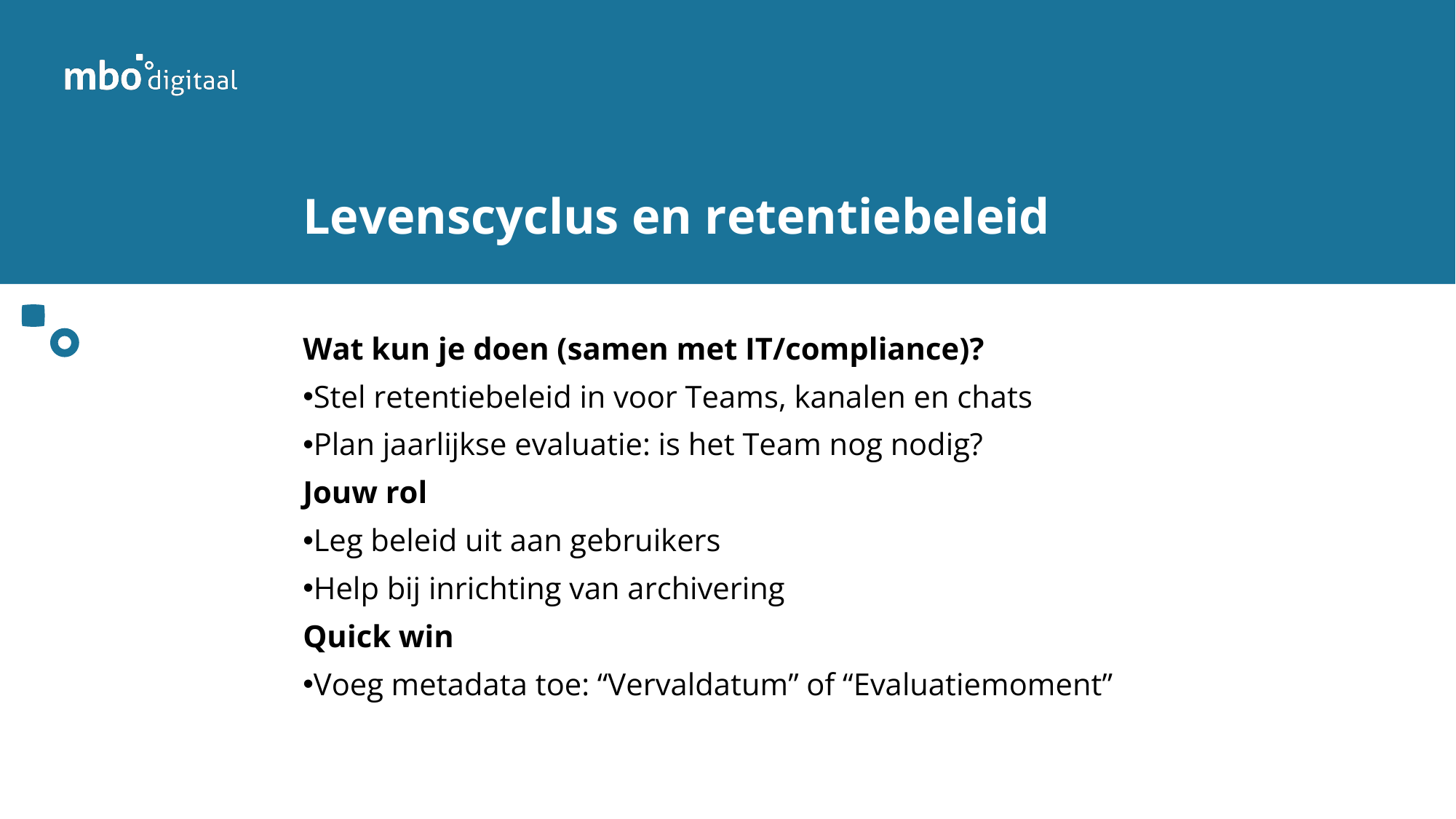

# Levenscyclus en retentiebeleid
Wat kun je doen (samen met IT/compliance)?
Stel retentiebeleid in voor Teams, kanalen en chats
Plan jaarlijkse evaluatie: is het Team nog nodig?
Jouw rol
Leg beleid uit aan gebruikers
Help bij inrichting van archivering
Quick win
Voeg metadata toe: “Vervaldatum” of “Evaluatiemoment”